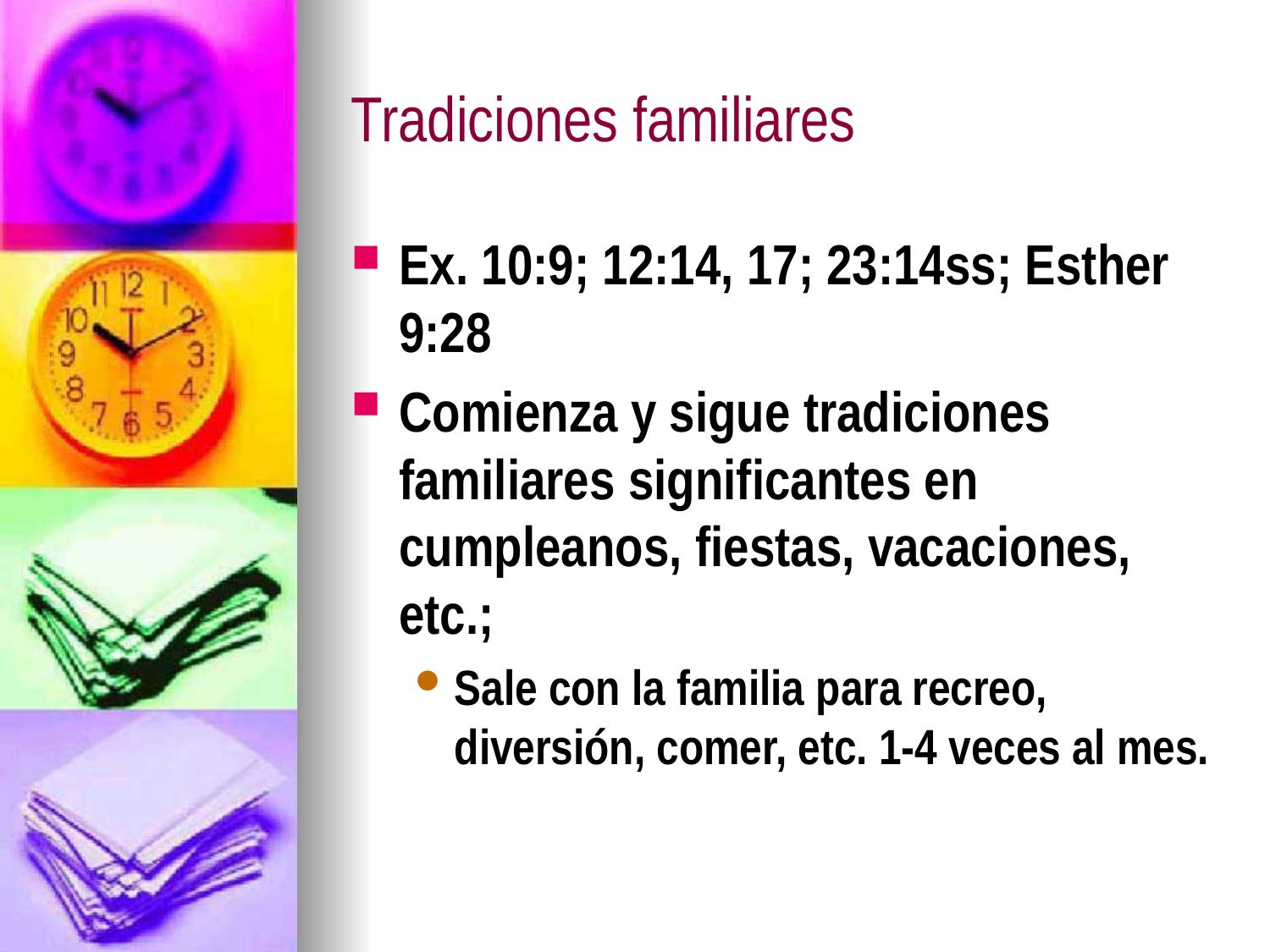

# Tradiciones familiares
Ex. 10:9; 12:14, 17; 23:14ss; Esther 9:28
Comienza y sigue tradiciones familiares significantes en cumpleanos, fiestas, vacaciones, etc.;
Sale con la familia para recreo, diversión, comer, etc. 1-4 veces al mes.